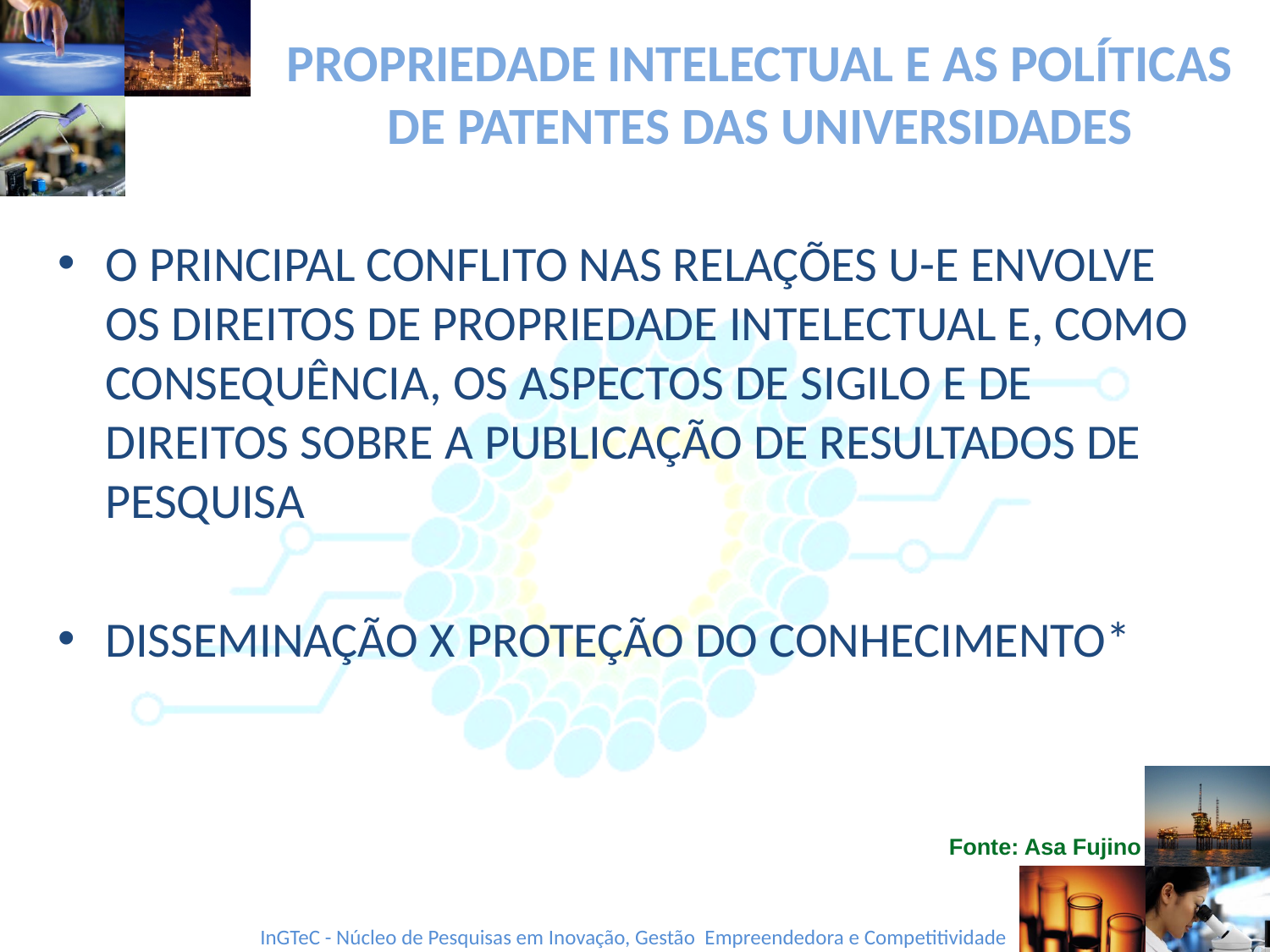

# PROPRIEDADE INTELECTUAL E AS POLÍTICAS DE PATENTES DAS UNIVERSIDADES
O PRINCIPAL CONFLITO NAS RELAÇÕES U-E ENVOLVE OS DIREITOS DE PROPRIEDADE INTELECTUAL E, COMO CONSEQUÊNCIA, OS ASPECTOS DE SIGILO E DE DIREITOS SOBRE A PUBLICAÇÃO DE RESULTADOS DE PESQUISA

DISSEMINAÇÃO X PROTEÇÃO DO CONHECIMENTO*
Fonte: Asa Fujino